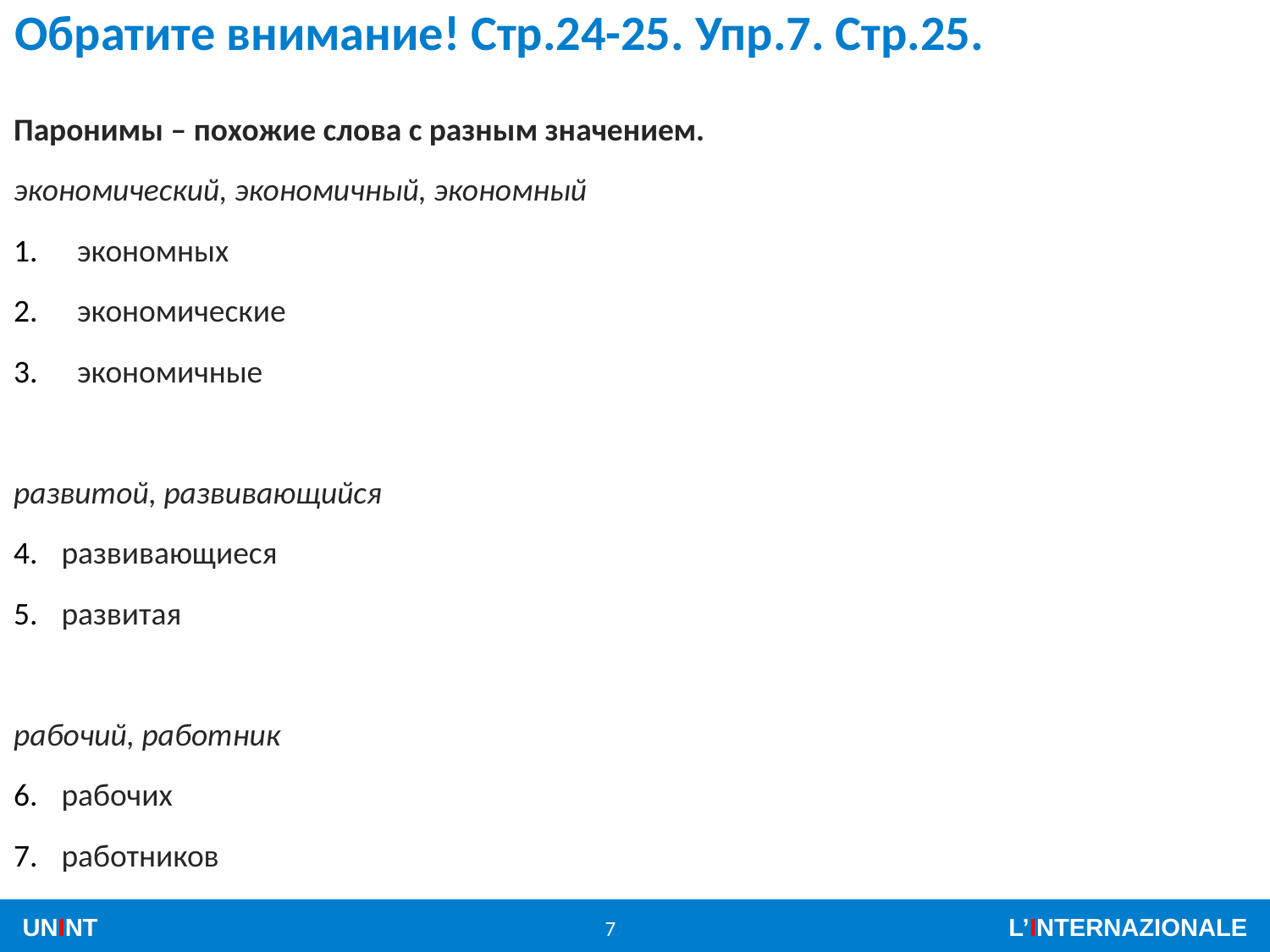

# Обратите внимание! Стр.24-25. Упр.7. Стр.25.
Паронимы – похожие слова с разным значением.
экономический, экономичный, экономный
экономных
экономические
экономичные

развитой, развивающийся
развивающиеся
развитая

рабочий, работник
рабочих
работников

7